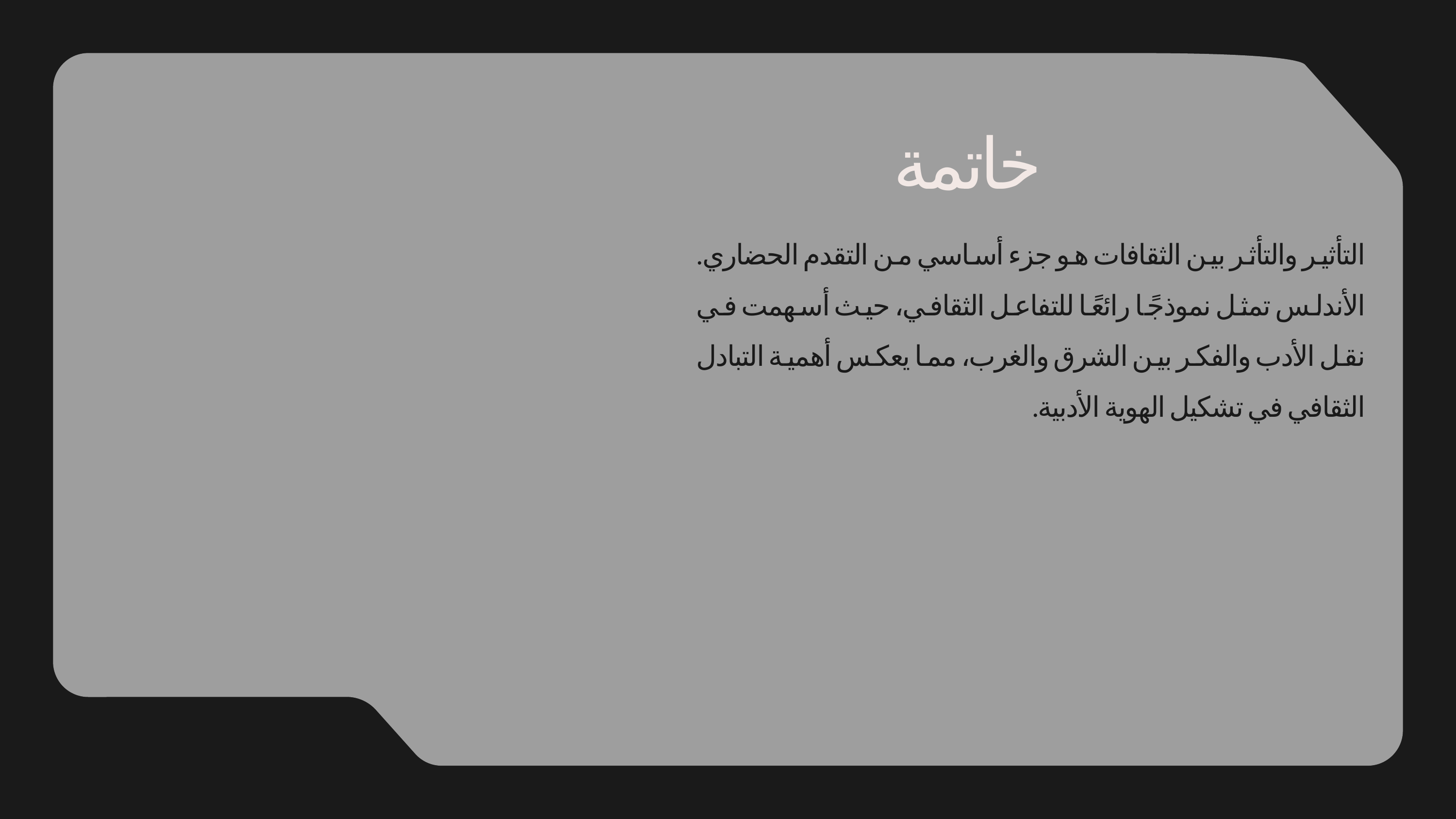

خاتمة
التأثير والتأثر بين الثقافات هو جزء أساسي من التقدم الحضاري. الأندلس تمثل نموذجًا رائعًا للتفاعل الثقافي، حيث أسهمت في نقل الأدب والفكر بين الشرق والغرب، مما يعكس أهمية التبادل الثقافي في تشكيل الهوية الأدبية.